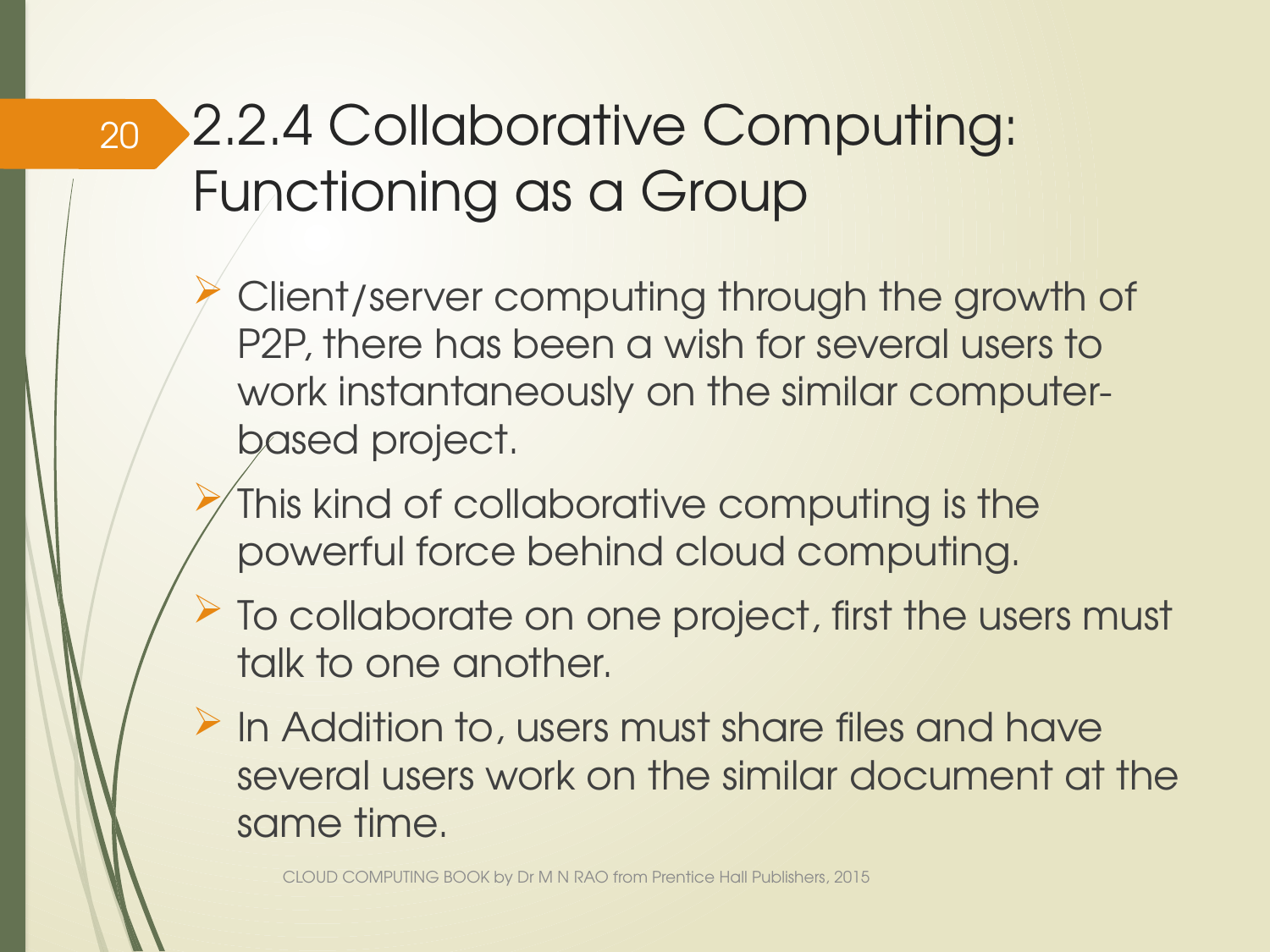

# 2.2.4 Collaborative Computing: Functioning as a Group
20
Client/server computing through the growth of P2P, there has been a wish for several users to work instantaneously on the similar computer-based project.
This kind of collaborative computing is the powerful force behind cloud computing.
To collaborate on one project, first the users must talk to one another.
In Addition to, users must share files and have several users work on the similar document at the same time.

CLOUD COMPUTING BOOK by Dr M N RAO from Prentice Hall Publishers, 2015